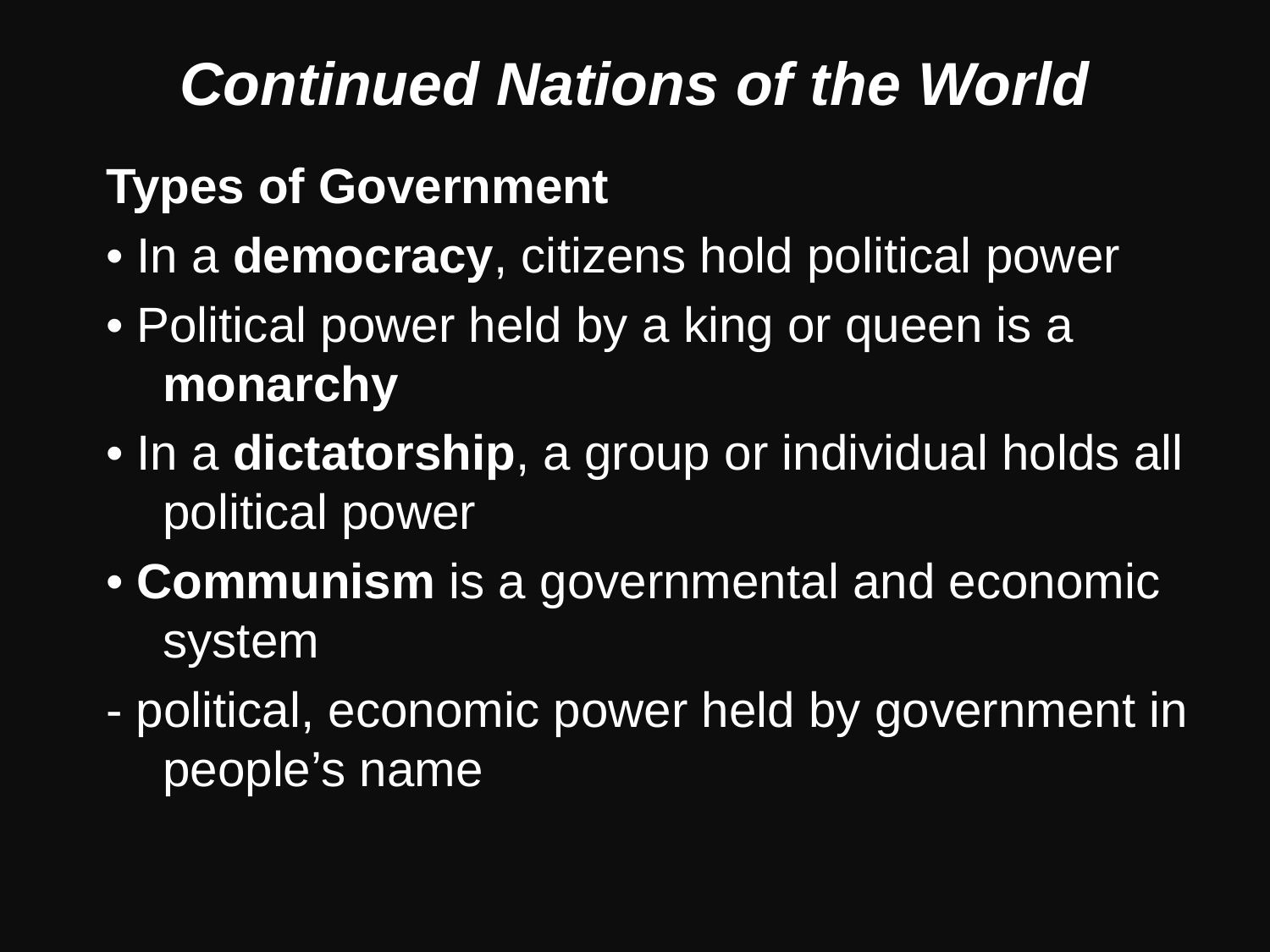

# Continued Nations of the World
Types of Government
• In a democracy, citizens hold political power
• Political power held by a king or queen is a monarchy
• In a dictatorship, a group or individual holds all political power
• Communism is a governmental and economic system
- political, economic power held by government in people’s name